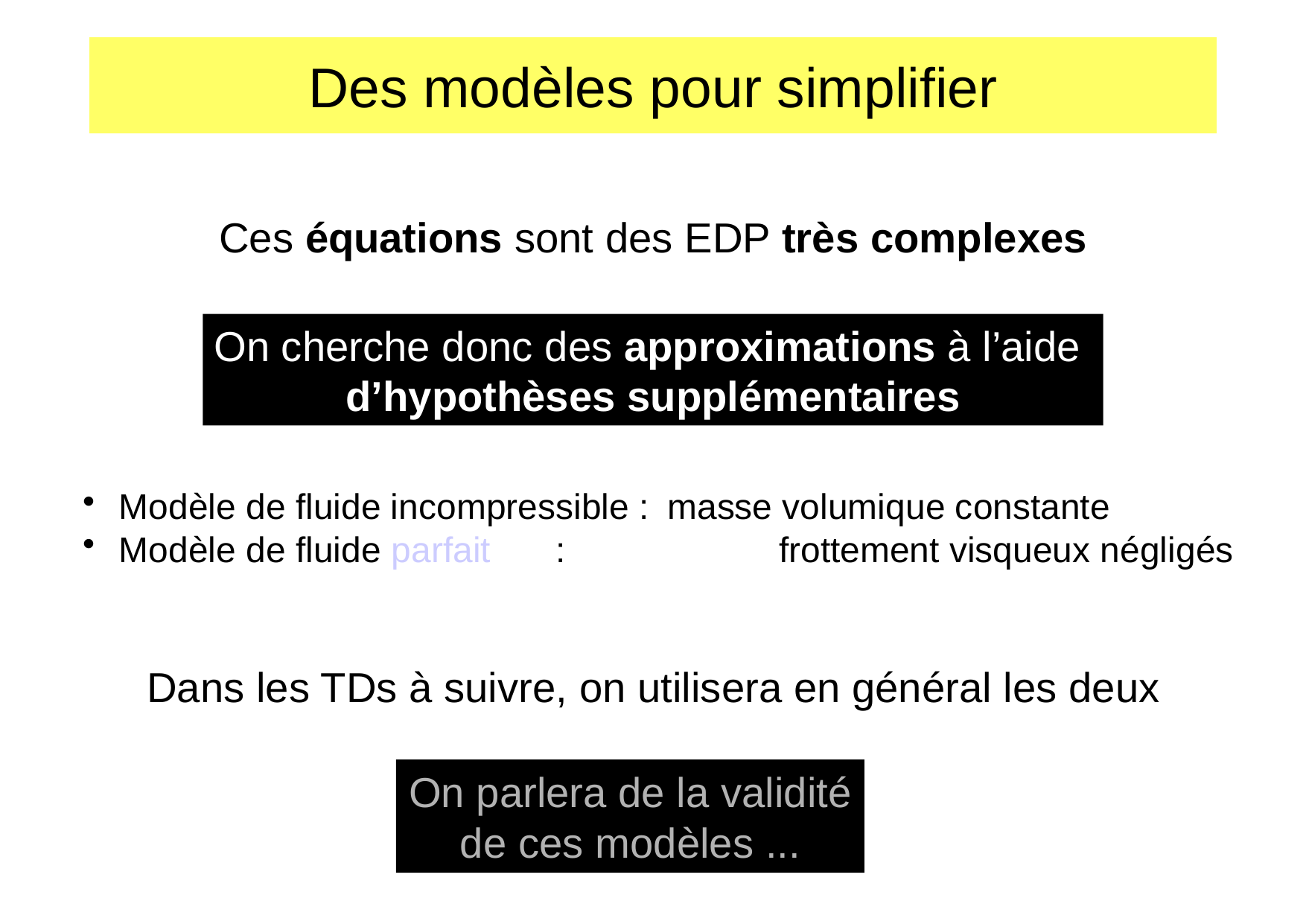

# Des modèles pour simplifier
Ces équations sont des EDP très complexes
On cherche donc des approximations à l’aide
d’hypothèses supplémentaires
 Modèle de fluide incompressible : 	masse volumique constante
 Modèle de fluide parfait	: 		frottement visqueux négligés
Dans les TDs à suivre, on utilisera en général les deux
On parlera de la validité
de ces modèles ...